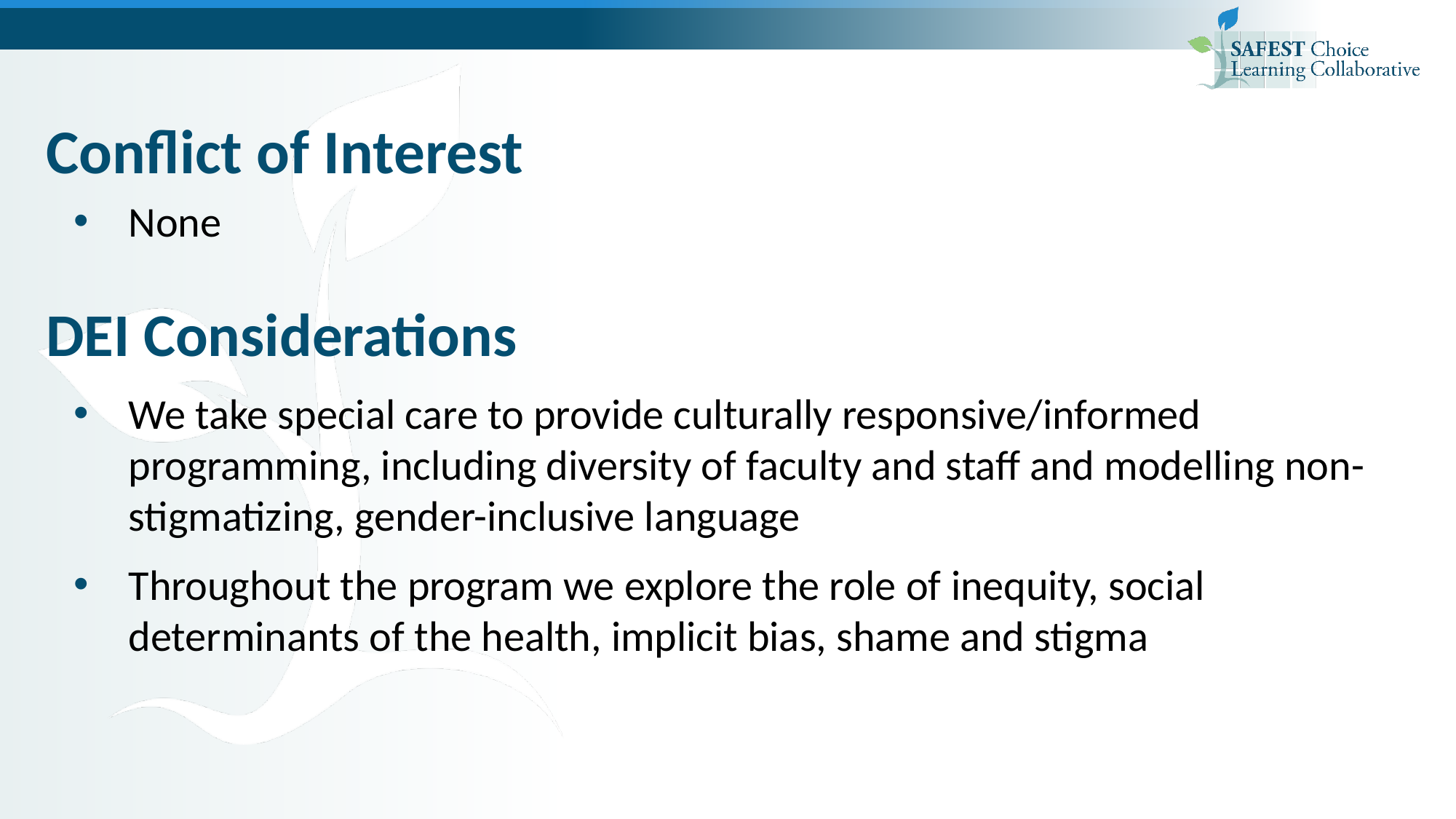

Conflict of Interest
None

DEI Considerations
We take special care to provide culturally responsive/informed programming, including diversity of faculty and staff and modelling non-stigmatizing, gender-inclusive language
Throughout the program we explore the role of inequity, social determinants of the health, implicit bias, shame and stigma